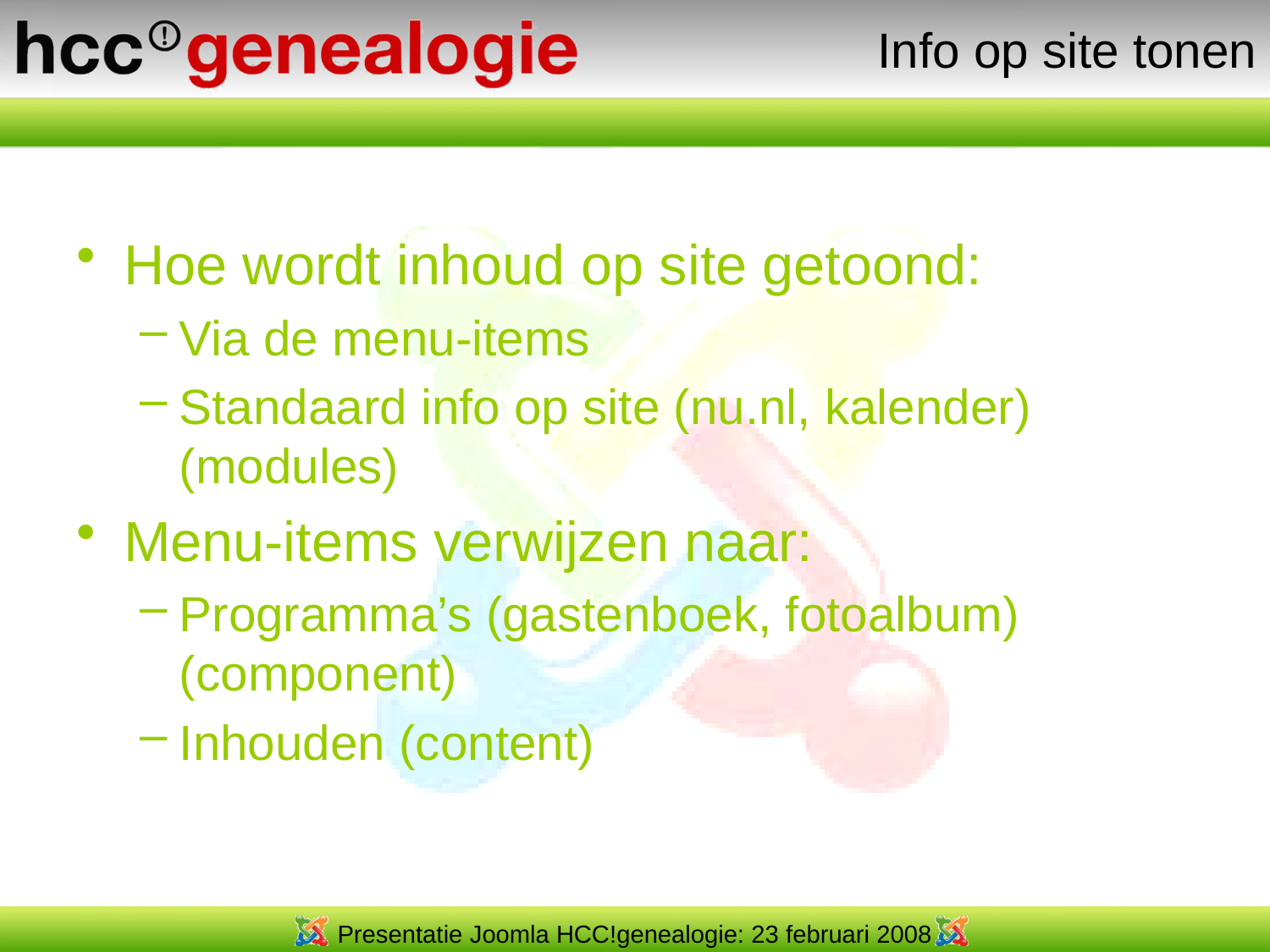

# Info op site tonen
Hoe wordt inhoud op site getoond:
Via de menu-items
Standaard info op site (nu.nl, kalender) (modules)
Menu-items verwijzen naar:
Programma’s (gastenboek, fotoalbum) (component)
Inhouden (content)
Presentatie Joomla HCC!genealogie: 23 februari 2008